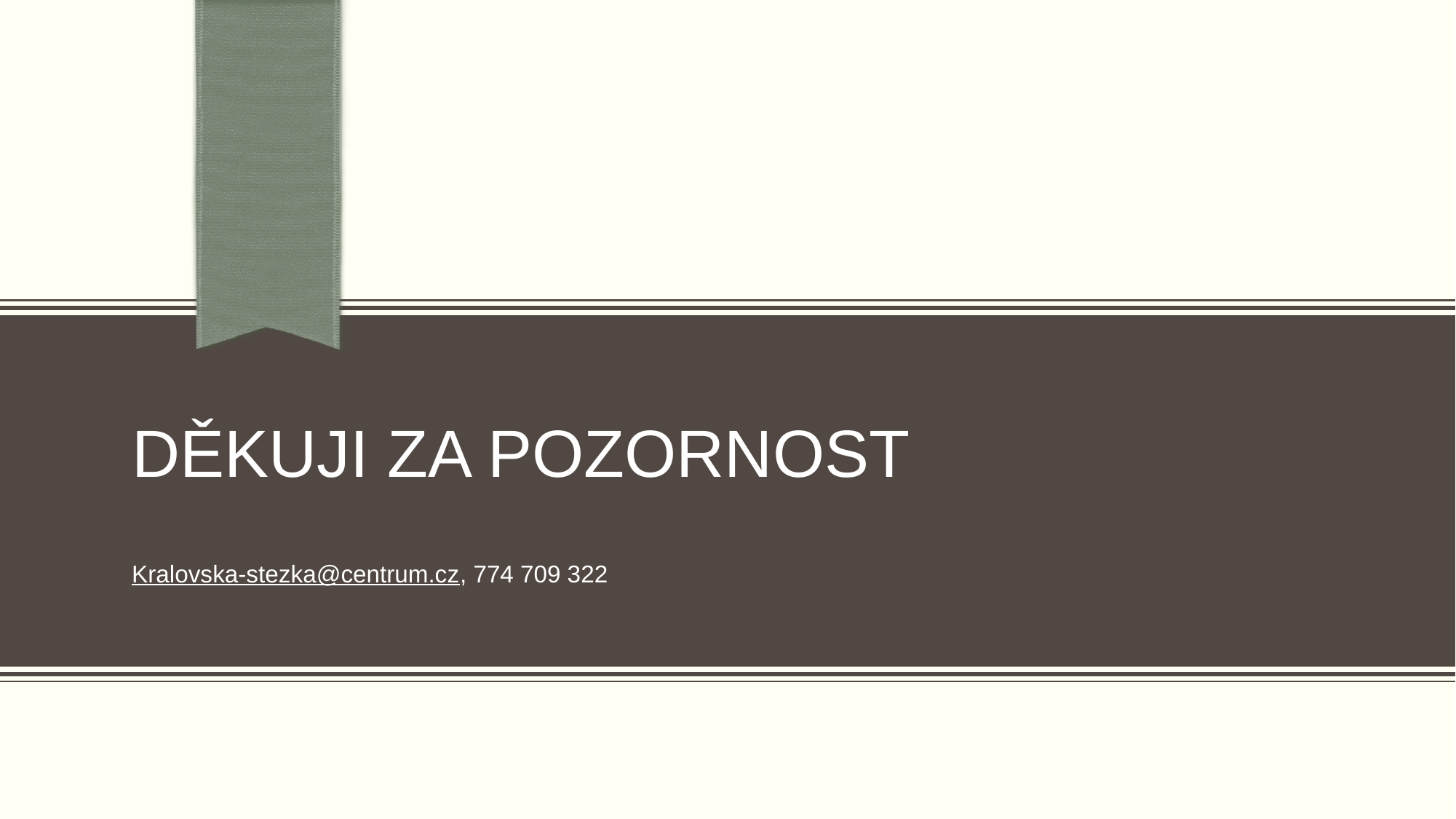

# Děkuji za pozornost
Kralovska-stezka@centrum.cz, 774 709 322